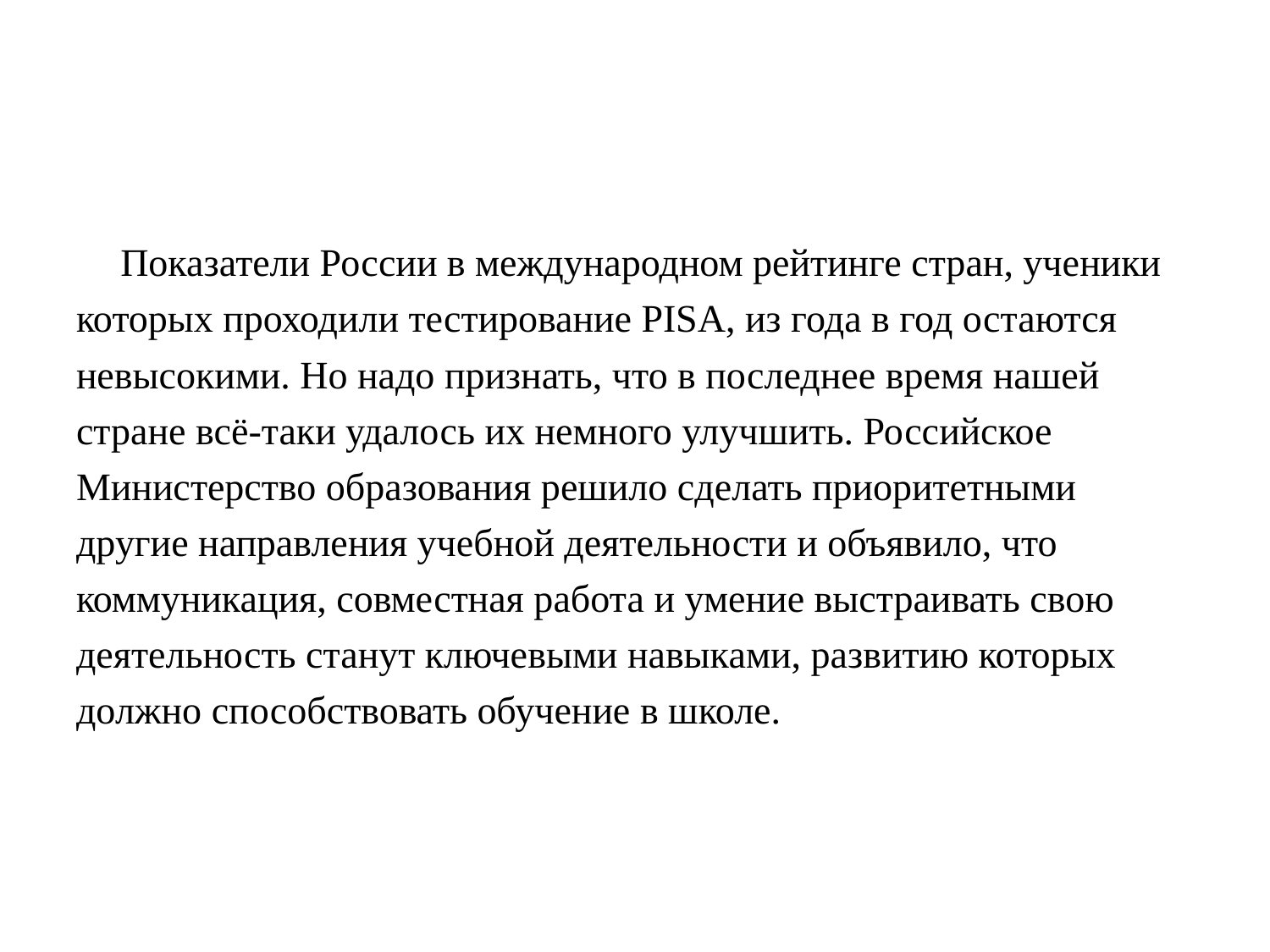

Показатели России в международном рейтинге стран, ученики которых проходили тестирование PISA, из года в год остаются невысокими. Но надо признать, что в последнее время нашей стране всё-таки удалось их немного улучшить. Российское Министерство образования решило сделать приоритетными другие направления учебной деятельности и объявило, что коммуникация, совместная работа и умение выстраивать свою деятельность станут ключевыми навыками, развитию которых должно способствовать обучение в школе.